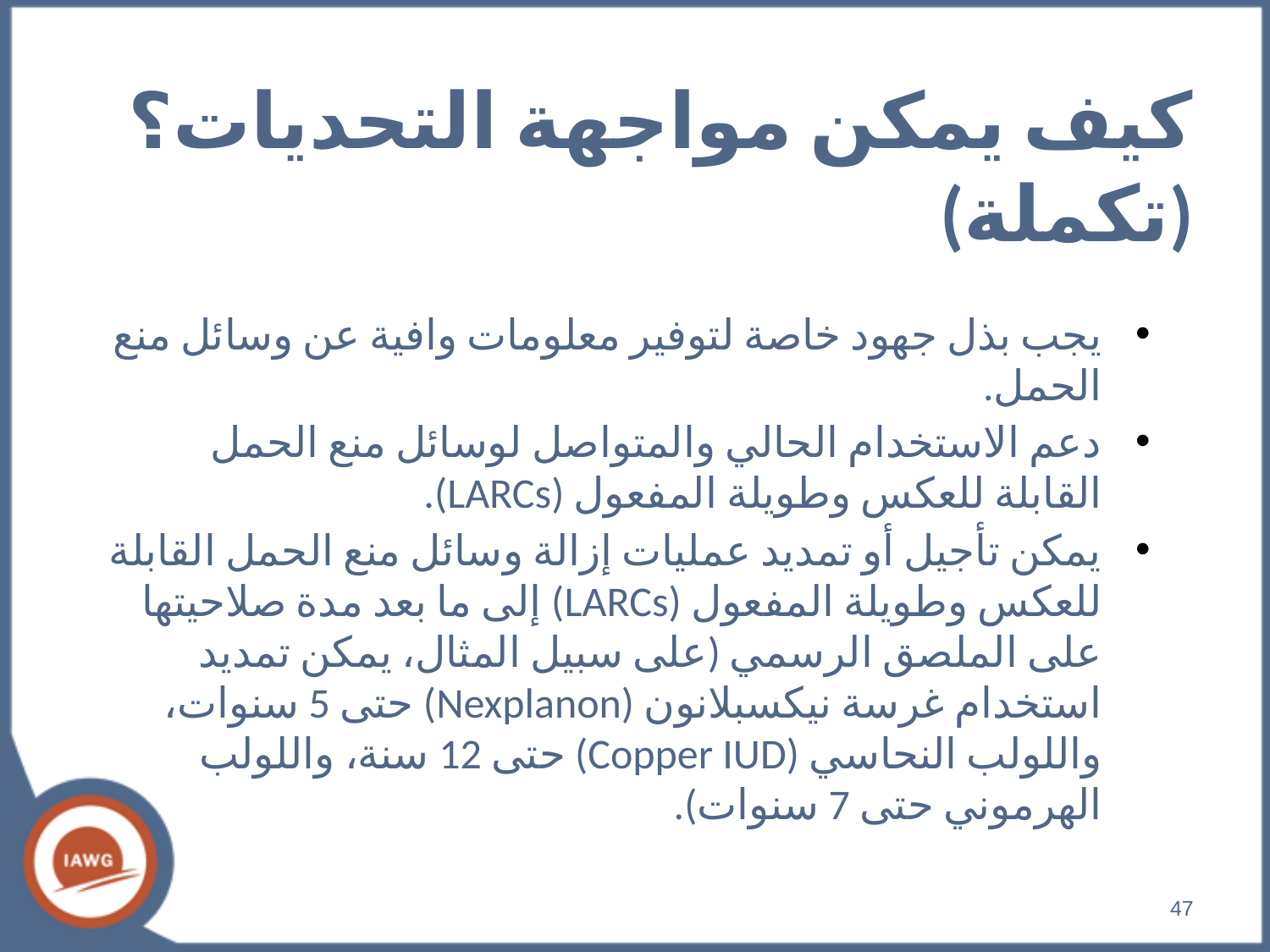

# كيف يمكن مواجهة التحديات؟ (تكملة)

يجب بذل جهود خاصة لتوفير معلومات وافية عن وسائل منع الحمل.
دعم الاستخدام الحالي والمتواصل لوسائل منع الحمل القابلة للعكس وطويلة المفعول (LARCs).
يمكن تأجيل أو تمديد عمليات إزالة وسائل منع الحمل القابلة للعكس وطويلة المفعول (LARCs) إلى ما بعد مدة صلاحيتها على الملصق الرسمي (على سبيل المثال، يمكن تمديد استخدام غرسة نيكسبلانون (Nexplanon) حتى 5 سنوات، واللولب النحاسي (Copper IUD) حتى 12 سنة، واللولب الهرموني حتى 7 سنوات).

47